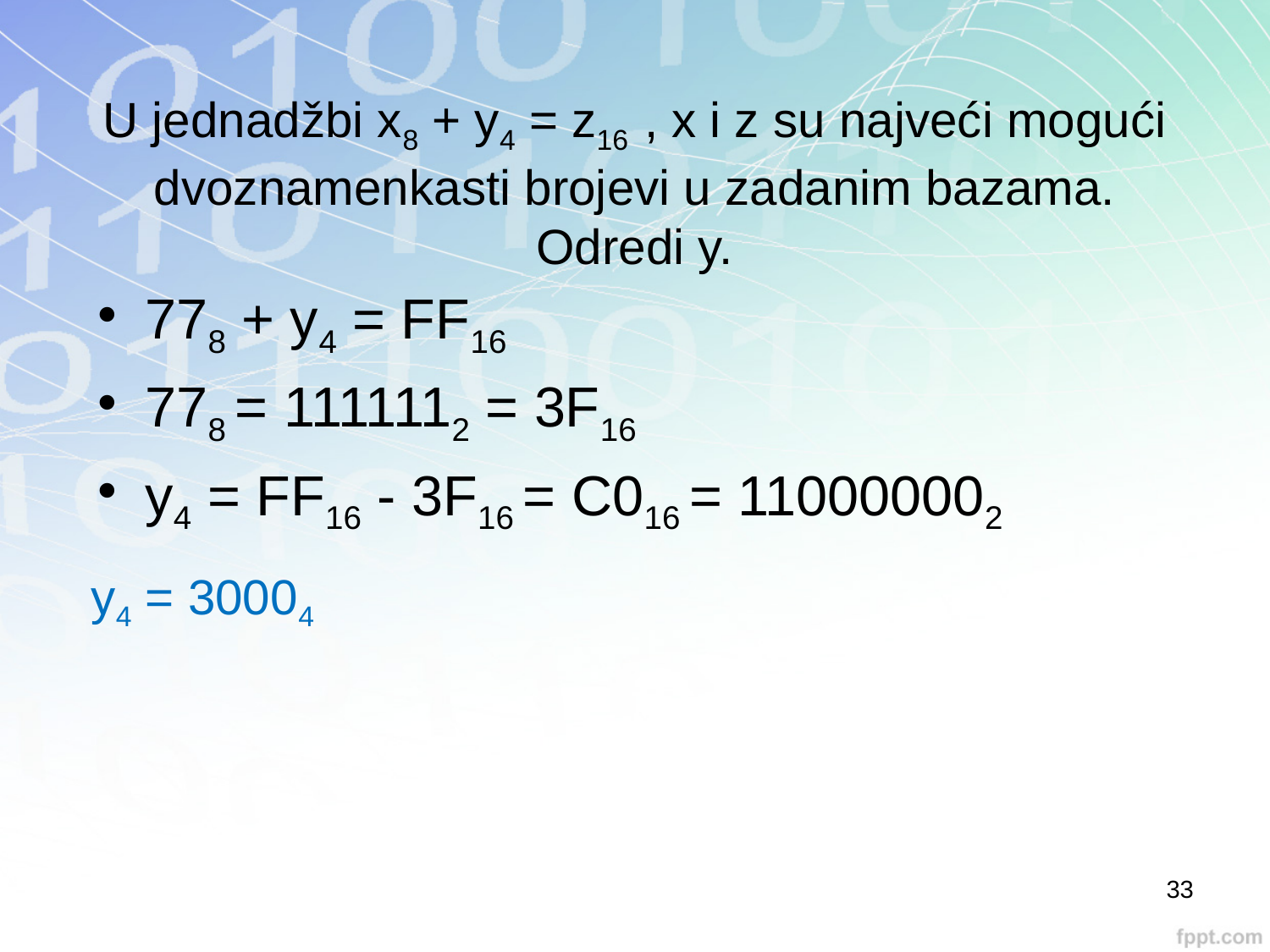

# U jednadžbi x8 + y4 = z16  , x i z su najveći mogući dvoznamenkasti brojevi u zadanim bazama. Odredi y.
778 + y4 = FF16
778 = 1111112 = 3F16
y4 = FF16 - 3F16 = C016 = 110000002
 y4 = 30004
33